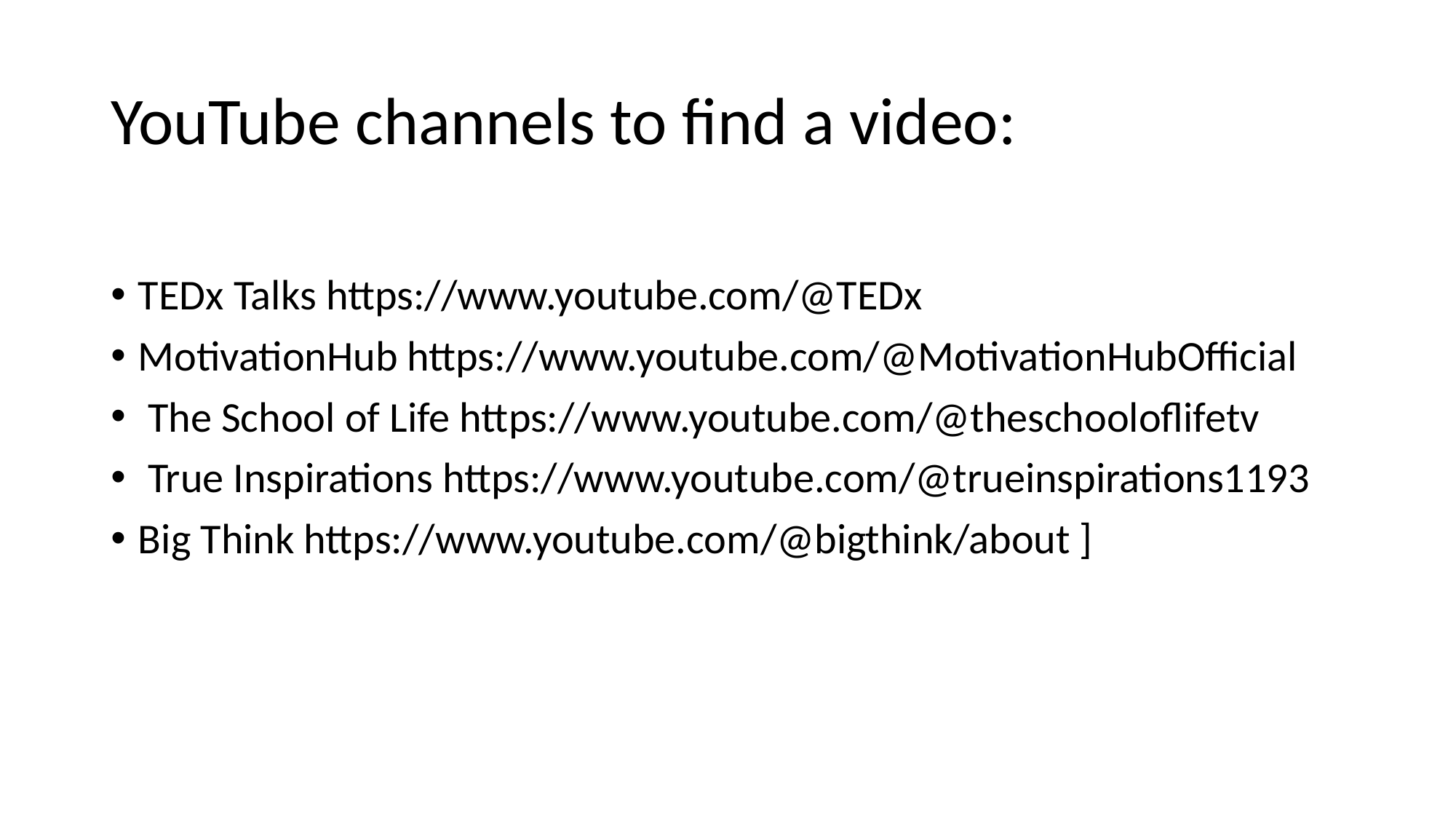

# YouTube channels to find a video:

TEDx Talks https://www.youtube.com/@TEDx
MotivationHub https://www.youtube.com/@MotivationHubOfficial
 The School of Life https://www.youtube.com/@theschooloflifetv
 True Inspirations https://www.youtube.com/@trueinspirations1193
Big Think https://www.youtube.com/@bigthink/about ]